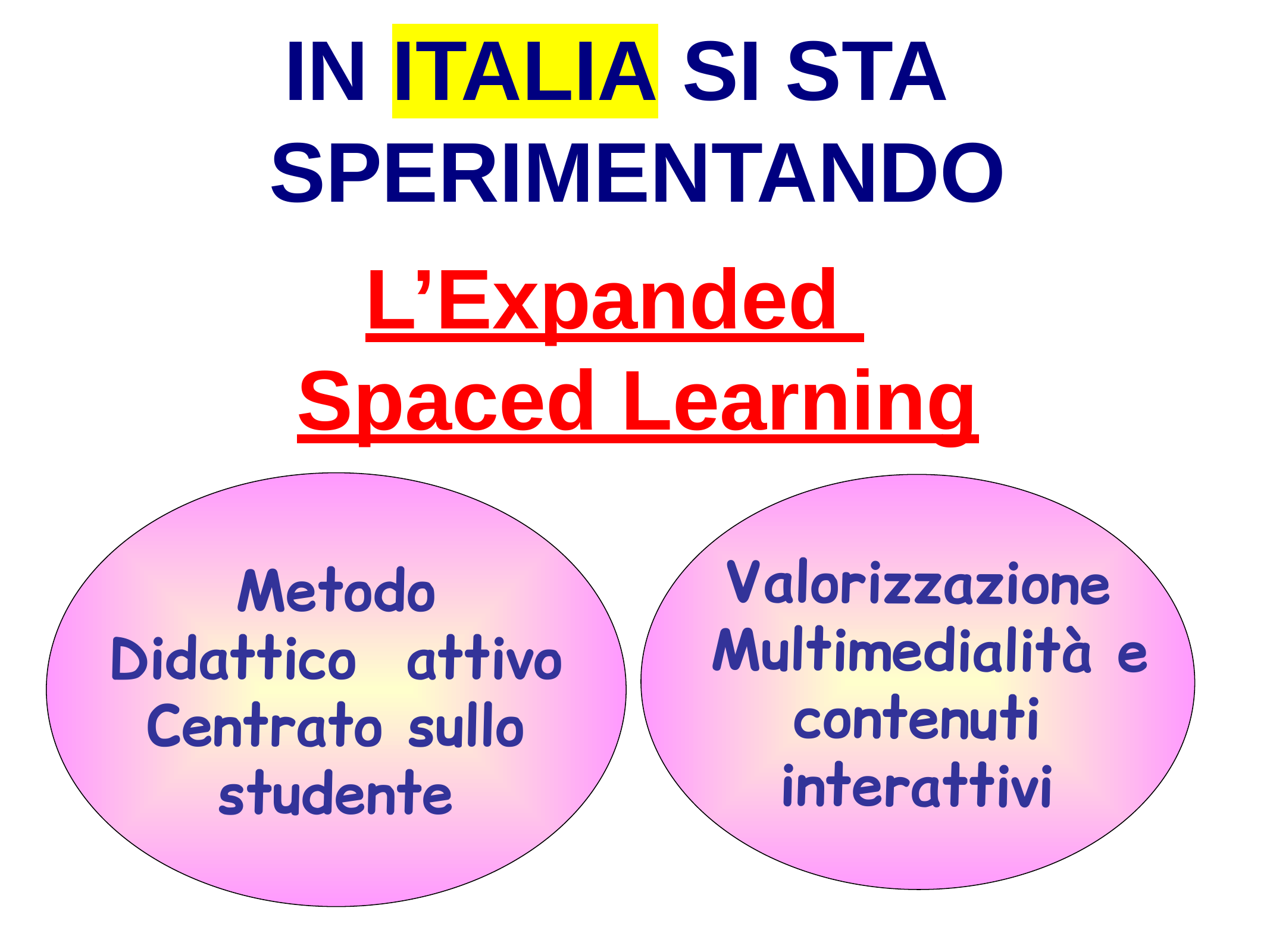

IN ITALIA SI STA SPERIMENTANDO
L’Expanded
Spaced Learning

Metodo
Didattico  attivo
Centrato sullo
studente
Valorizzazione
 Multimedialità e
contenuti
interattivi